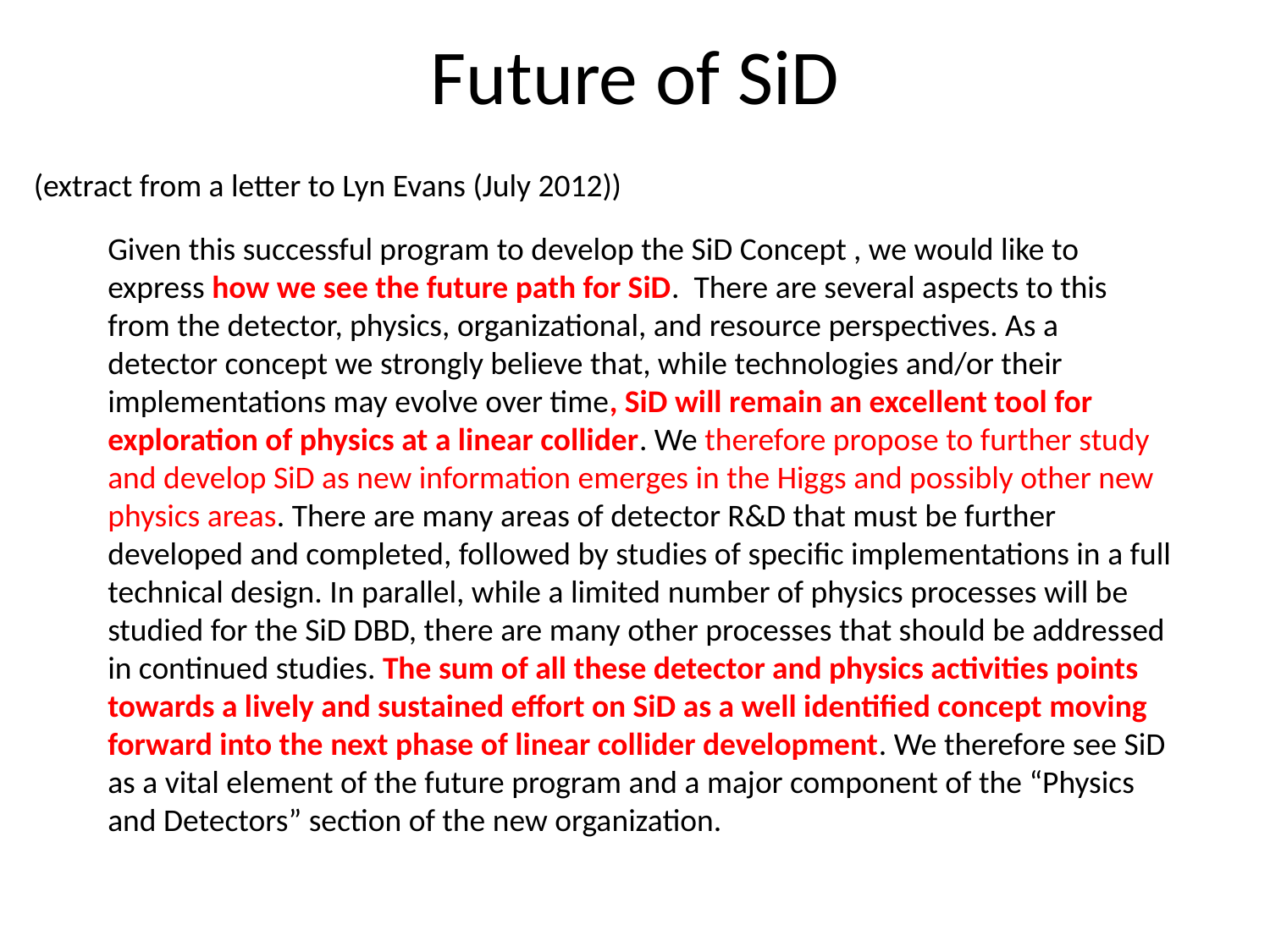

Future of SiD
(extract from a letter to Lyn Evans (July 2012))
Given this successful program to develop the SiD Concept , we would like to express how we see the future path for SiD.  There are several aspects to this from the detector, physics, organizational, and resource perspectives. As a detector concept we strongly believe that, while technologies and/or their implementations may evolve over time, SiD will remain an excellent tool for exploration of physics at a linear collider. We therefore propose to further study and develop SiD as new information emerges in the Higgs and possibly other new physics areas. There are many areas of detector R&D that must be further developed and completed, followed by studies of specific implementations in a full technical design. In parallel, while a limited number of physics processes will be studied for the SiD DBD, there are many other processes that should be addressed in continued studies. The sum of all these detector and physics activities points towards a lively and sustained effort on SiD as a well identified concept moving forward into the next phase of linear collider development. We therefore see SiD as a vital element of the future program and a major component of the “Physics and Detectors” section of the new organization.